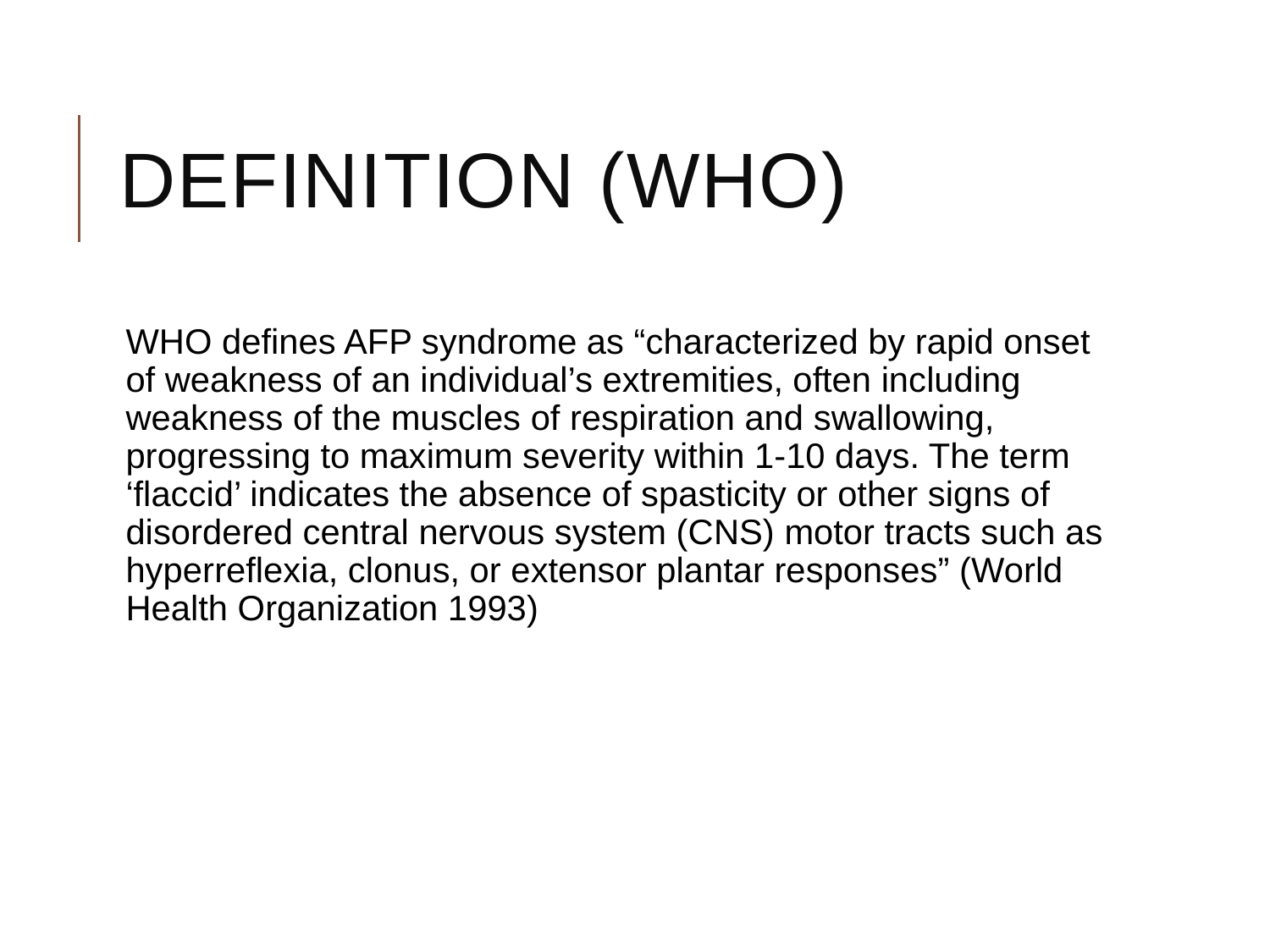

# Definition (WHO)
WHO defines AFP syndrome as “characterized by rapid onset of weakness of an individual’s extremities, often including weakness of the muscles of respiration and swallowing, progressing to maximum severity within 1-10 days. The term ‘flaccid’ indicates the absence of spasticity or other signs of disordered central nervous system (CNS) motor tracts such as hyperreflexia, clonus, or extensor plantar responses” (World Health Organization 1993)